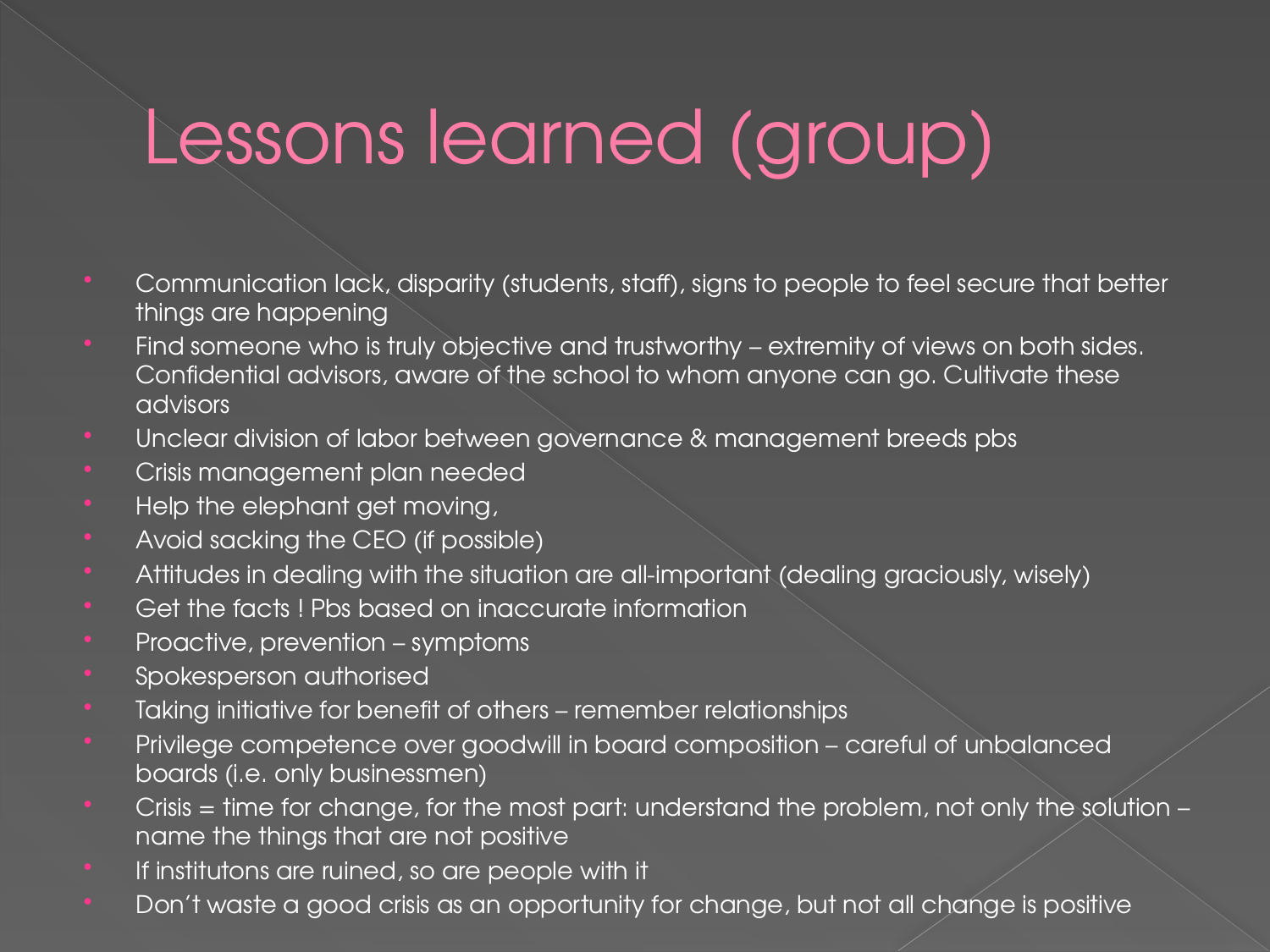

# Lessons learned (group)
Communication lack, disparity (students, staff), signs to people to feel secure that better things are happening
Find someone who is truly objective and trustworthy – extremity of views on both sides. Confidential advisors, aware of the school to whom anyone can go. Cultivate these advisors
Unclear division of labor between governance & management breeds pbs
Crisis management plan needed
Help the elephant get moving,
Avoid sacking the CEO (if possible)
Attitudes in dealing with the situation are all-important (dealing graciously, wisely)
Get the facts ! Pbs based on inaccurate information
Proactive, prevention – symptoms
Spokesperson authorised
Taking initiative for benefit of others – remember relationships
Privilege competence over goodwill in board composition – careful of unbalanced boards (i.e. only businessmen)
Crisis = time for change, for the most part: understand the problem, not only the solution – name the things that are not positive
If institutons are ruined, so are people with it
Don’t waste a good crisis as an opportunity for change, but not all change is positive